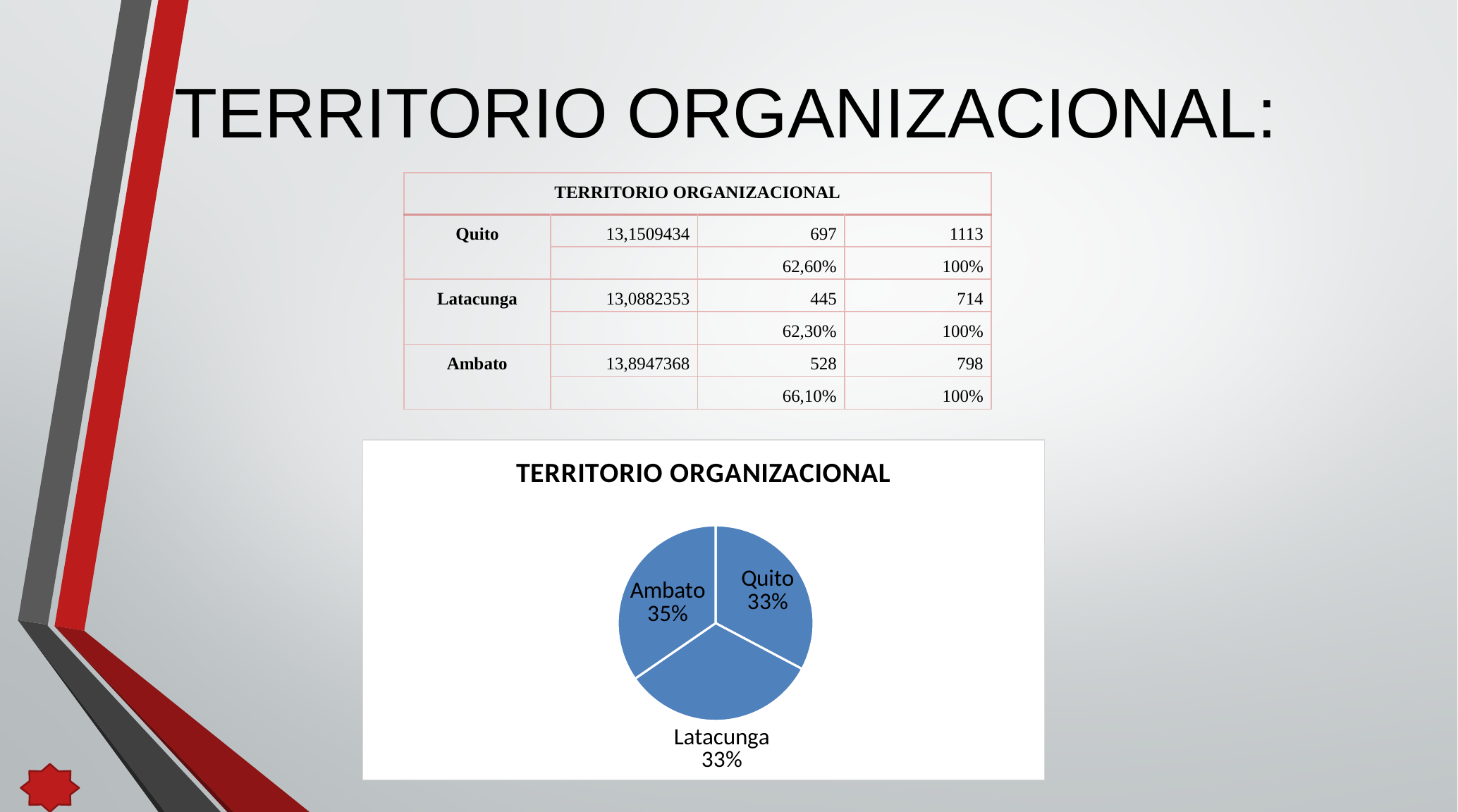

# TERRITORIO ORGANIZACIONAL:
| TERRITORIO ORGANIZACIONAL |  |  |  |
| --- | --- | --- | --- |
| Quito | 13,1509434 | 697 | 1113 |
|  |  | 62,60% | 100% |
| Latacunga | 13,0882353 | 445 | 714 |
|  |  | 62,30% | 100% |
| Ambato | 13,8947368 | 528 | 798 |
|  |  | 66,10% | 100% |

### Chart:

| Category | TERRITORIO ORGANIZACIONAL |
|---|---|
| Quito | 13.1509434 |
| Latacunga | 13.0882353 |
| Ambato | 13.8947368 |